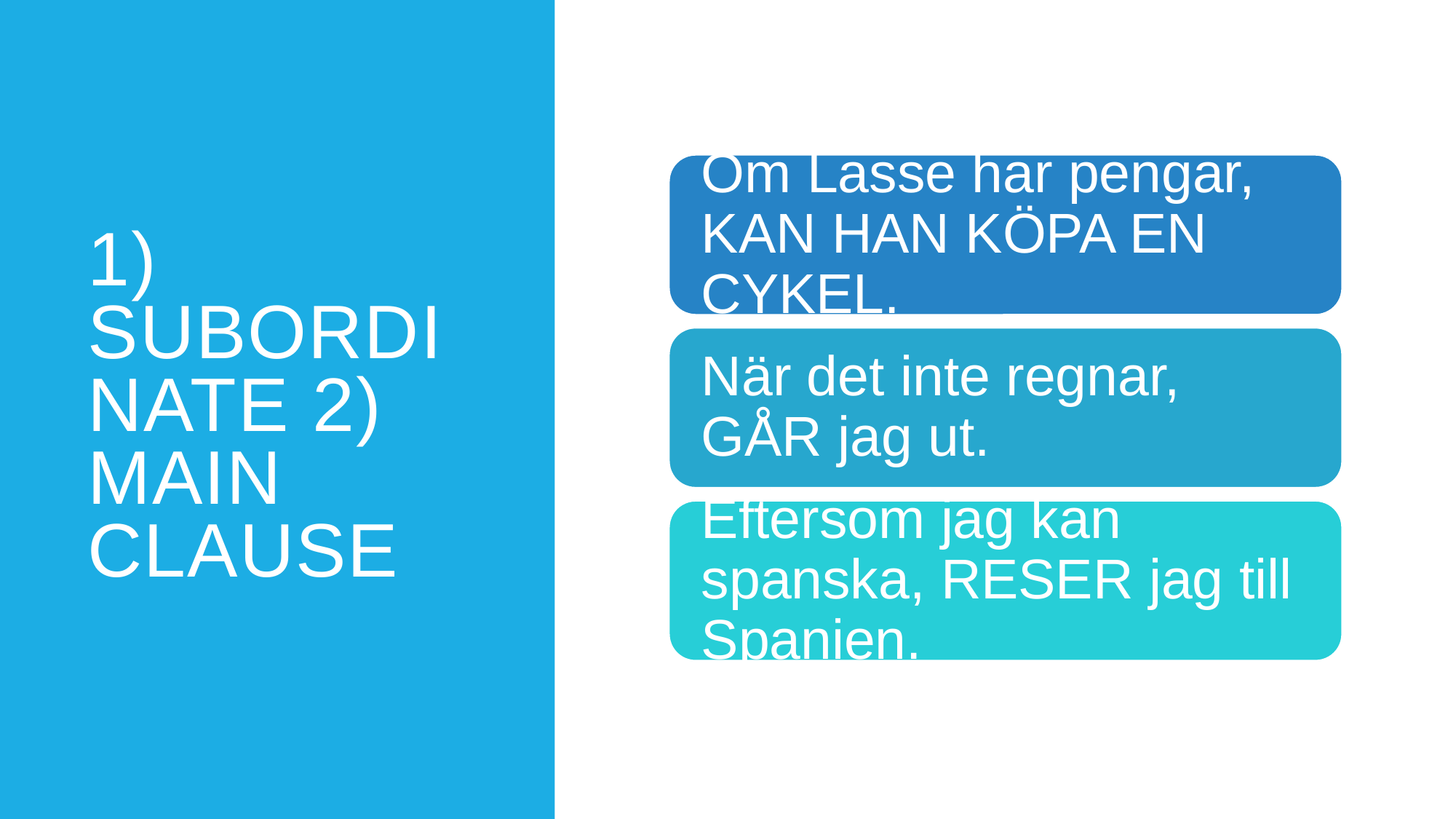

# 1) Subordinate 2) MAIN CLAUSE
Om Lasse har pengar, KAN HAN KÖPA EN CYKEL.
När det inte regnar, GÅR jag ut.
Eftersom jag kan spanska, RESER jag till Spanien.